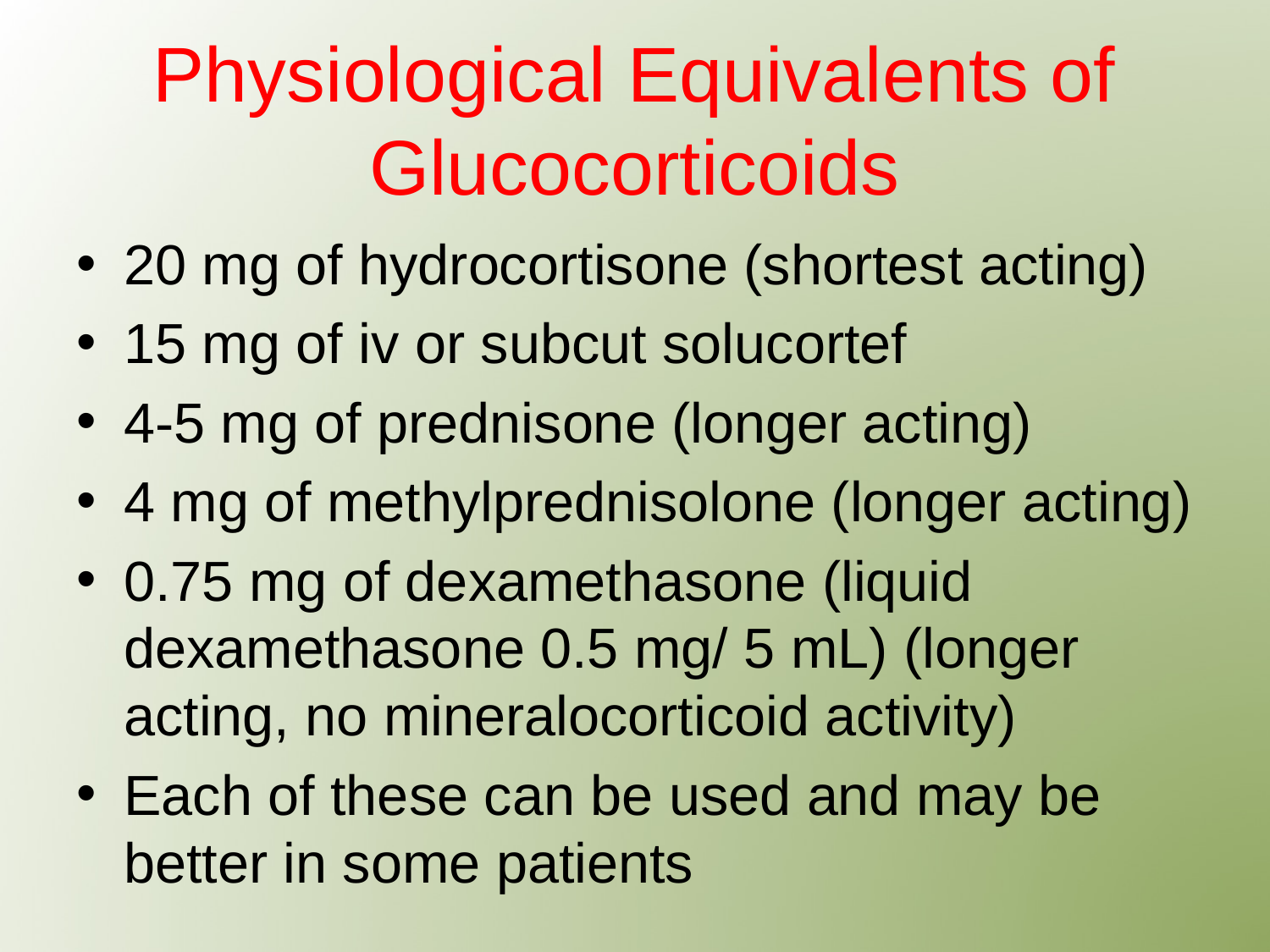

# Physiological Equivalents of Glucocorticoids
20 mg of hydrocortisone (shortest acting)
15 mg of iv or subcut solucortef
4-5 mg of prednisone (longer acting)
4 mg of methylprednisolone (longer acting)
0.75 mg of dexamethasone (liquid dexamethasone 0.5 mg/ 5 mL) (longer acting, no mineralocorticoid activity)
Each of these can be used and may be better in some patients